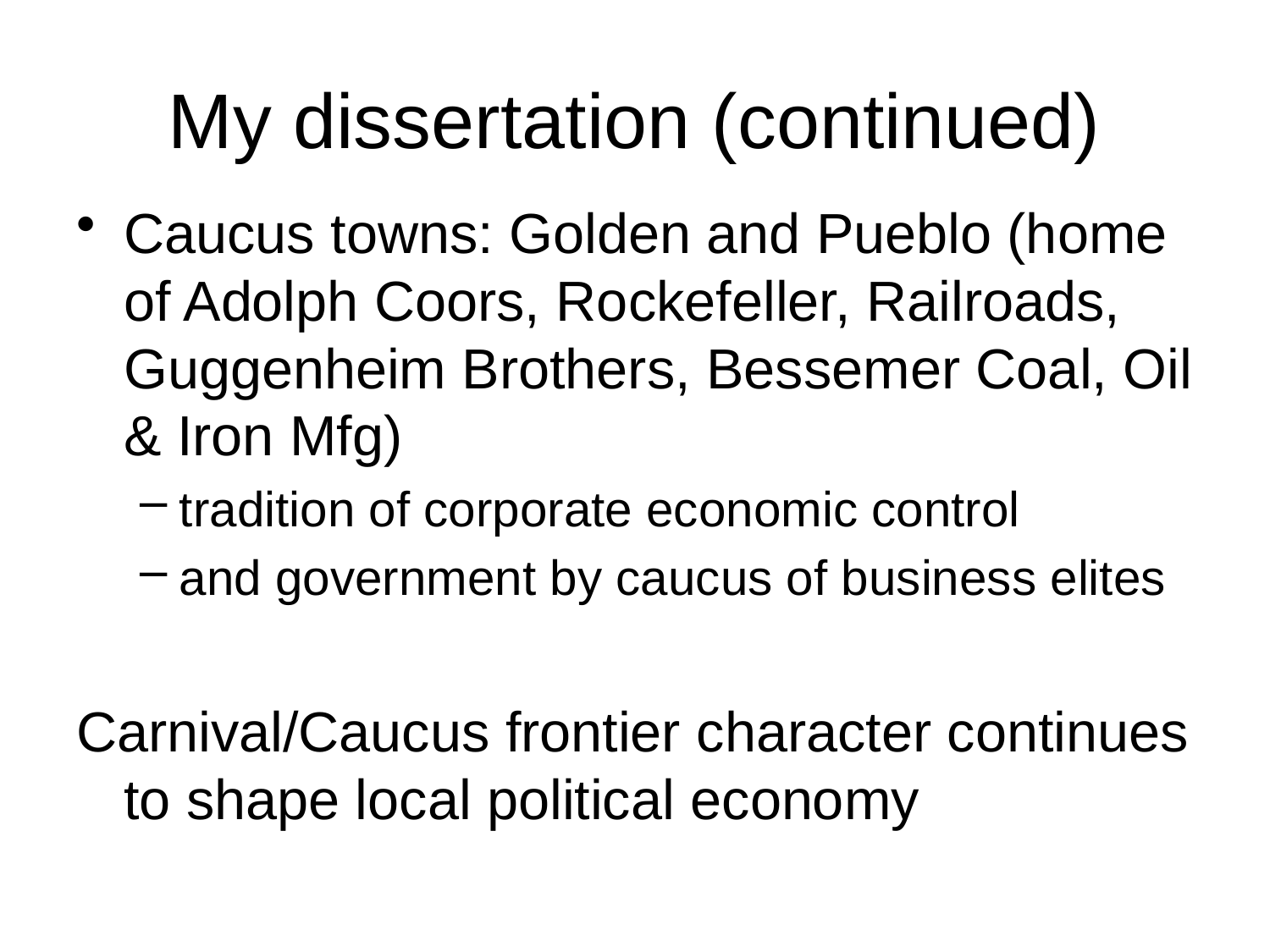

# My dissertation (continued)
Caucus towns: Golden and Pueblo (home of Adolph Coors, Rockefeller, Railroads,  Guggenheim Brothers, Bessemer Coal, Oil & Iron Mfg)
tradition of corporate economic control
and government by caucus of business elites

Carnival/Caucus frontier character continues to shape local political economy